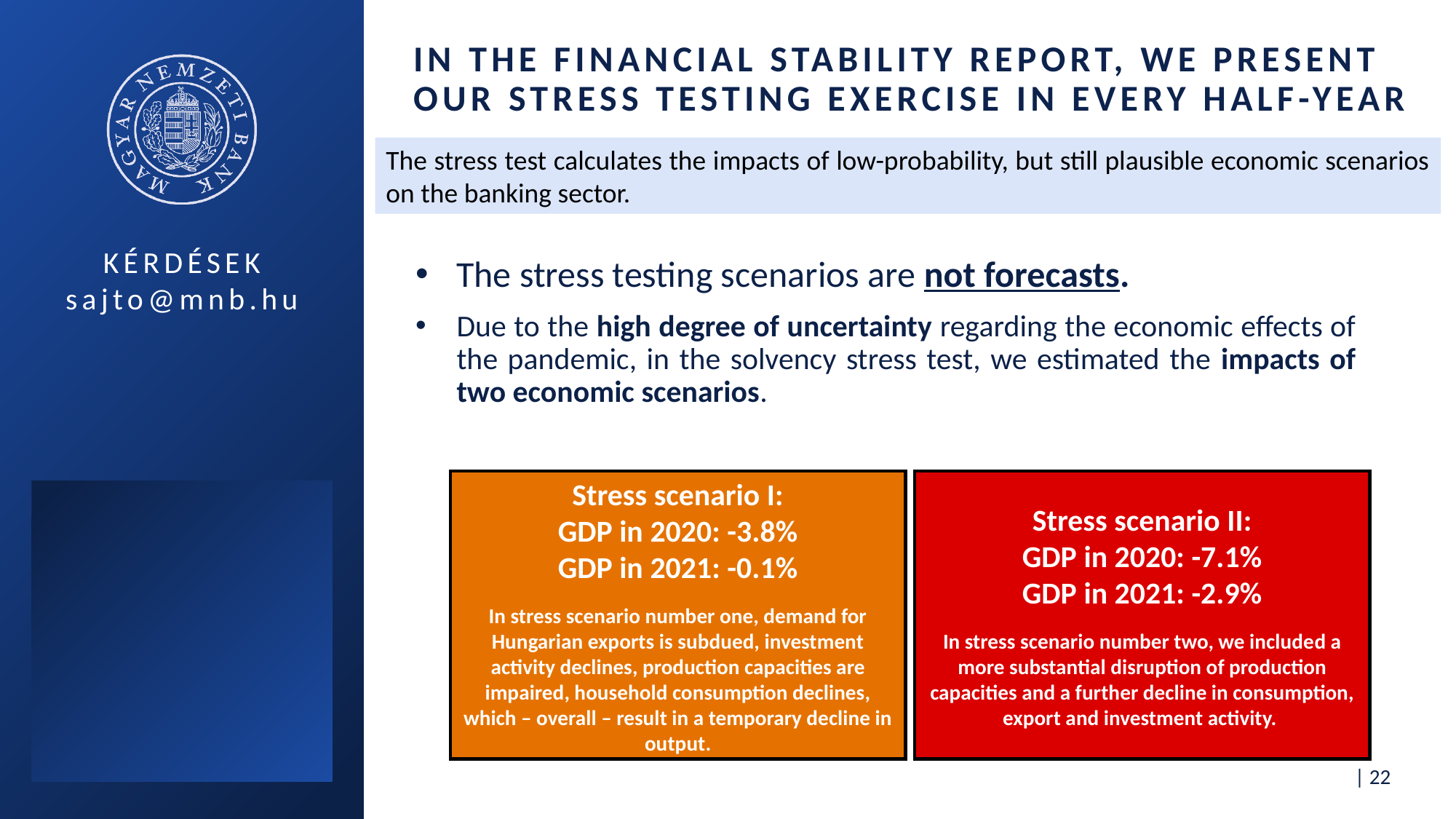

# In the Financial StaBility Report, we present our stress testing exercise in every half-year
The stress test calculates the impacts of low-probability, but still plausible economic scenarios on the banking sector.
The stress testing scenarios are not forecasts.
Due to the high degree of uncertainty regarding the economic effects of the pandemic, in the solvency stress test, we estimated the impacts of two economic scenarios.
Stress scenario II:
GDP in 2020: -7.1%
GDP in 2021: -2.9%
In stress scenario number two, we included a more substantial disruption of production capacities and a further decline in consumption, export and investment activity.
Stress scenario I:
GDP in 2020: -3.8%
GDP in 2021: -0.1%
In stress scenario number one, demand for Hungarian exports is subdued, investment activity declines, production capacities are impaired, household consumption declines, which – overall – result in a temporary decline in output.